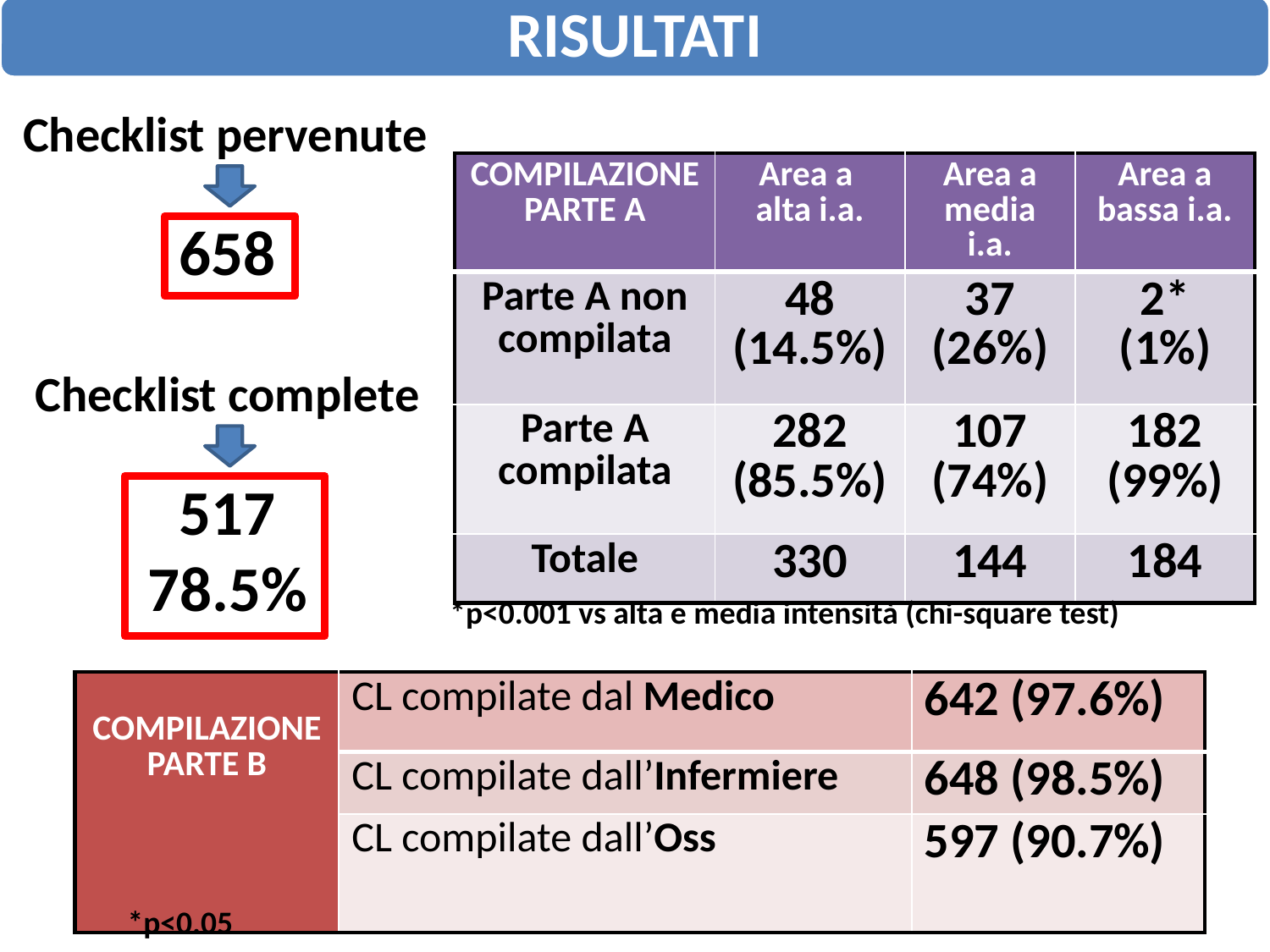

RISULTATI
Checklist pervenute
| COMPILAZIONE PARTE A | Area a alta i.a. | Area a media i.a. | Area a bassa i.a. |
| --- | --- | --- | --- |
| Parte A non compilata | 48 (14.5%) | 37 (26%) | 2\* (1%) |
| Parte A compilata | 282 (85.5%) | 107 (74%) | 182 (99%) |
| Totale | 330 | 144 | 184 |

658

Checklist complete

517
78.5%

*p<0.001 vs alta e media intensità (chi-square test)
| COMPILAZIONE PARTE B | CL compilate dal Medico | 642 (97.6%) |
| --- | --- | --- |
|  | CL compilate dall’Infermiere | 648 (98.5%) |
|  | CL compilate dall’Oss | 597 (90.7%) |
*p<0.05